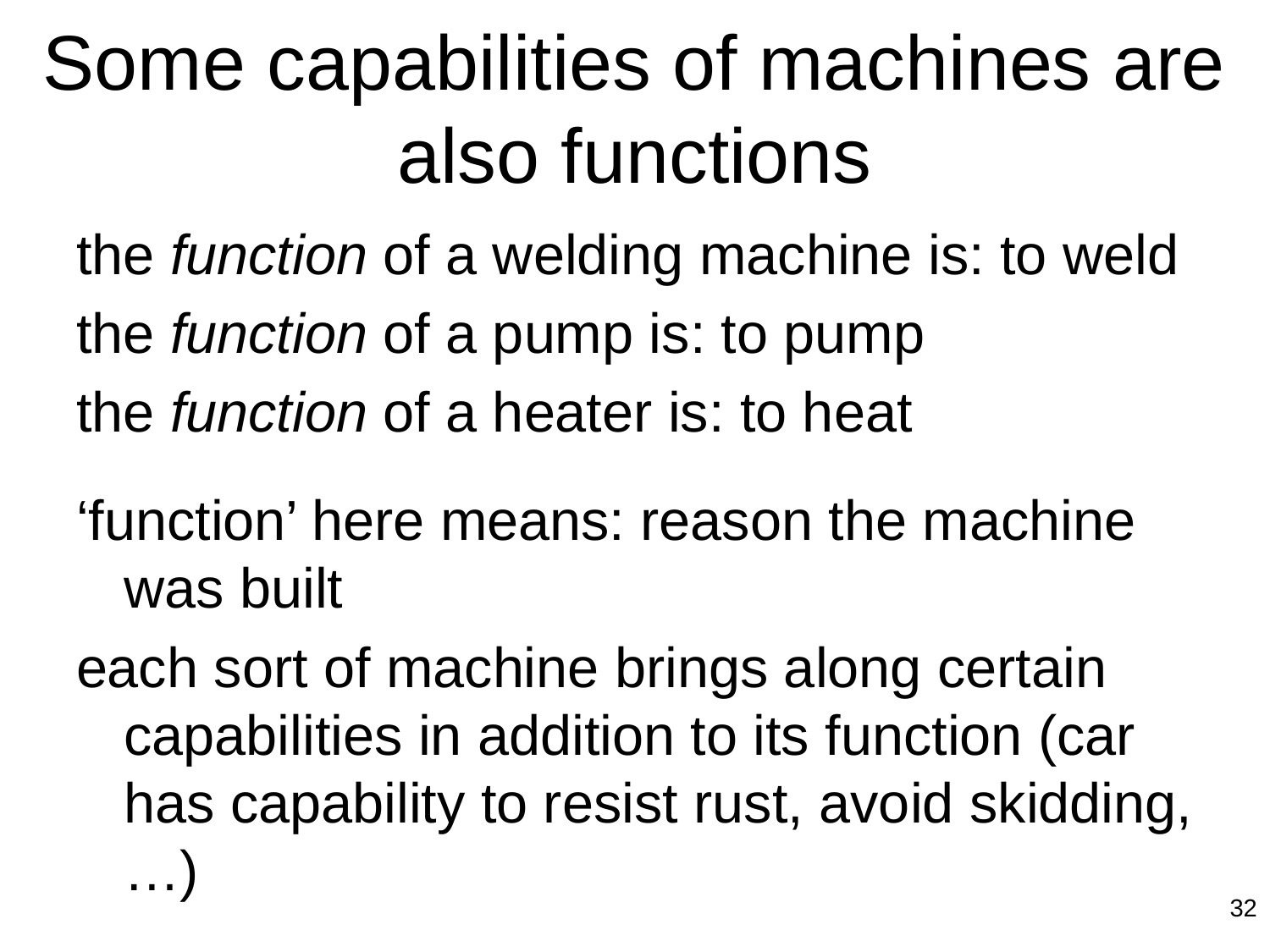

# Some capabilities of machines are also functions
the function of a welding machine is: to weld
the function of a pump is: to pump
the function of a heater is: to heat

‘function’ here means: reason the machine was built
each sort of machine brings along certain capabilities in addition to its function (car has capability to resist rust, avoid skidding, …)
32